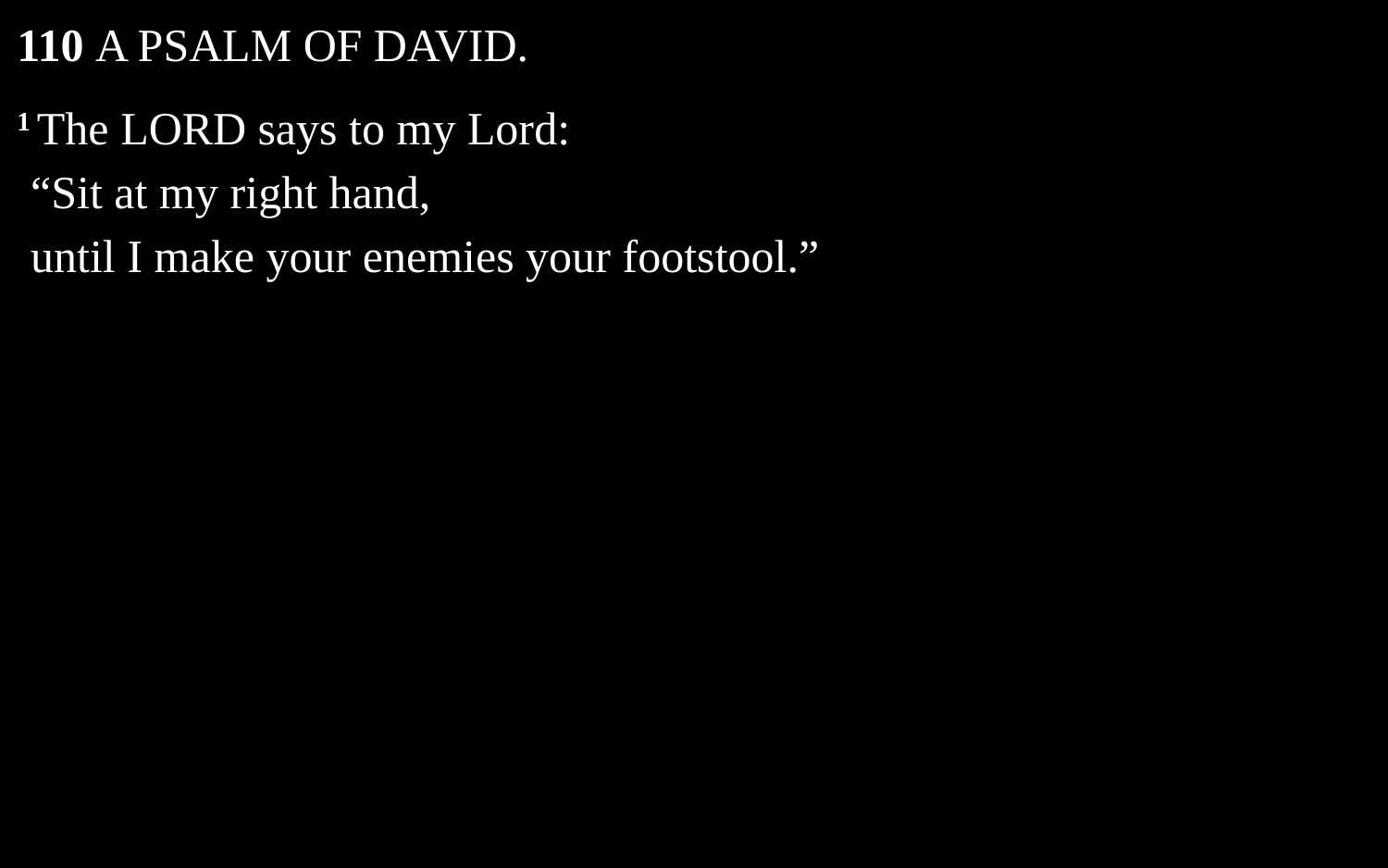

110 A Psalm of David.
1 The Lord says to my Lord:
“Sit at my right hand,
until I make your enemies your footstool.”